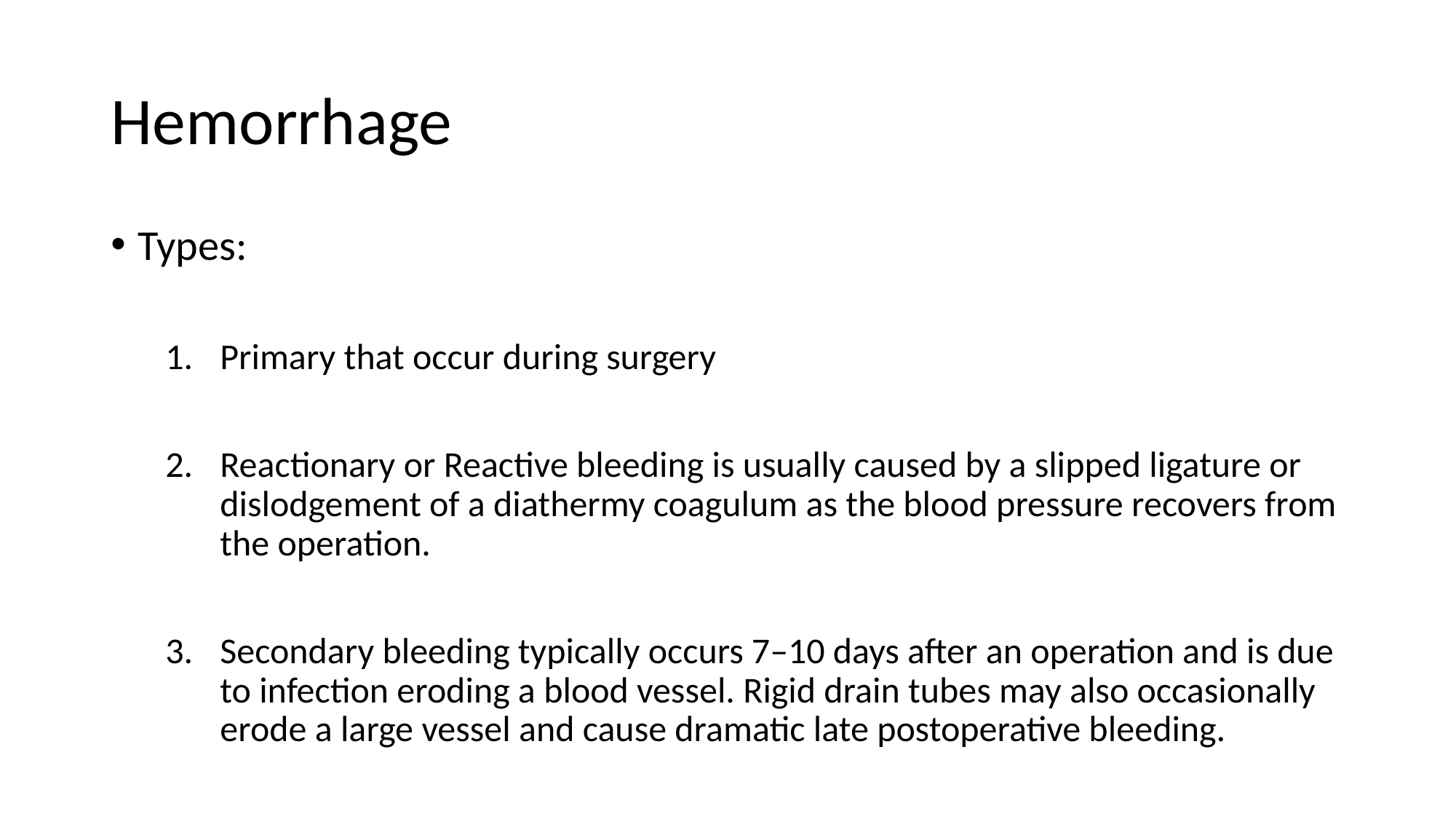

# Hemorrhage
Types:

Primary that occur during surgery

Reactionary or Reactive bleeding is usually caused by a slipped ligature or dislodgement of a diathermy coagulum as the blood pressure recovers from the operation.

Secondary bleeding typically occurs 7–10 days after an operation and is due to infection eroding a blood vessel. Rigid drain tubes may also occasionally erode a large vessel and cause dramatic late postoperative bleeding.